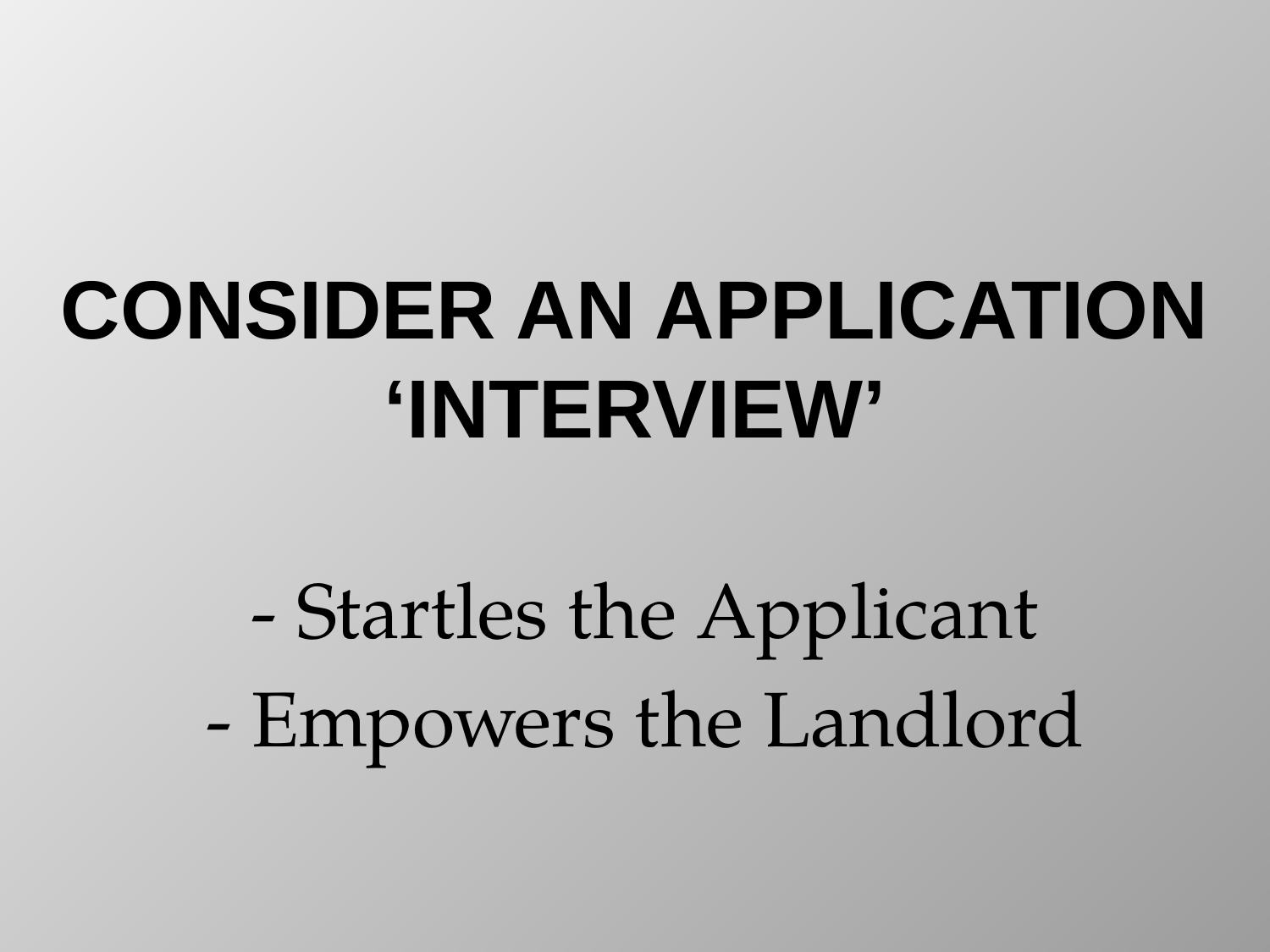

# Consider An Application ‘Interview’

- Startles the Applicant
- Empowers the Landlord